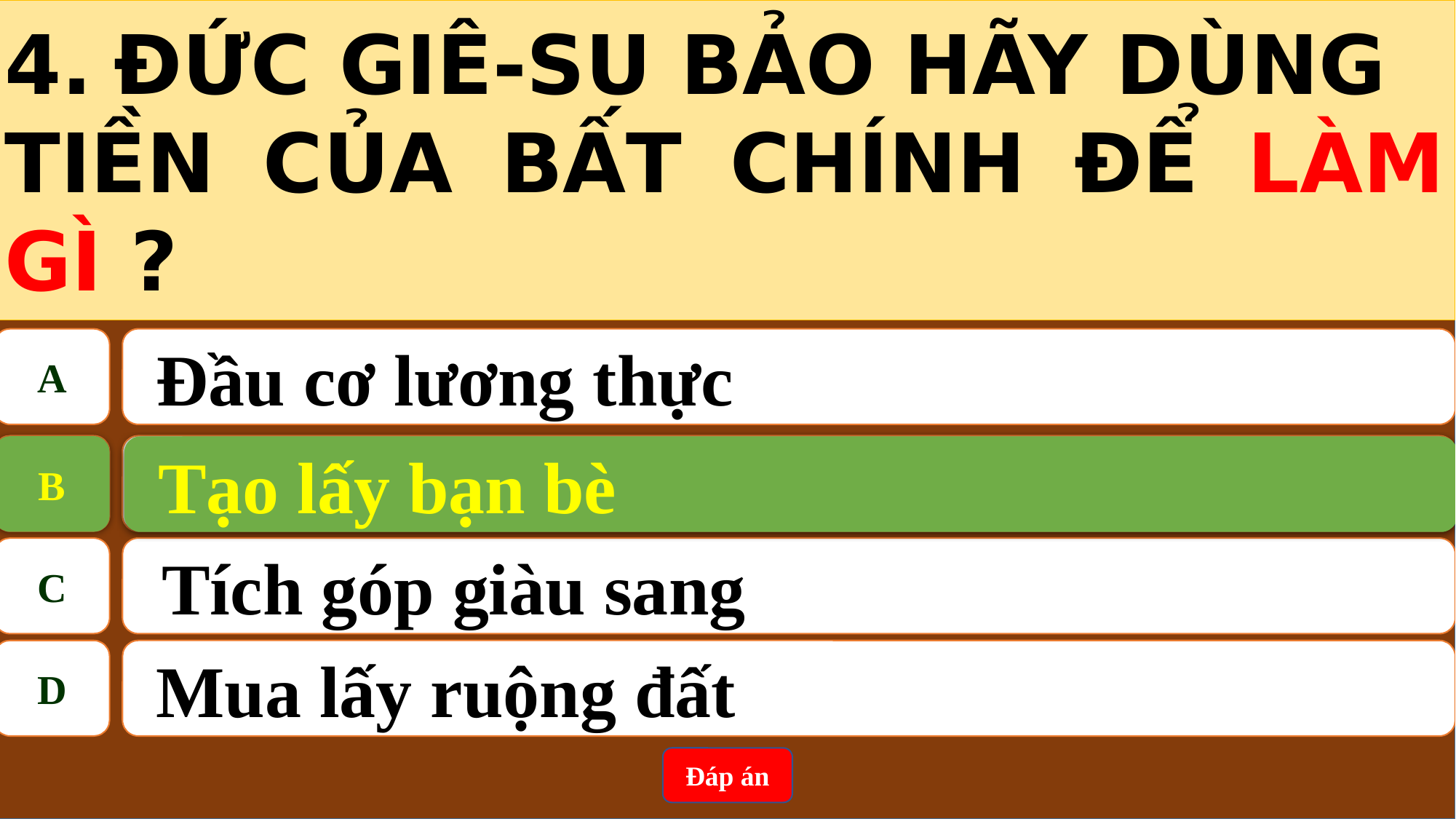

4.	ĐỨC GIÊ-SU BẢO HÃY DÙNG
TIỀN CỦA BẤT CHÍNH ĐỂ LÀM GÌ ?
A
 Đầu cơ lương thực
B
Tạo lấy bạn bè
B
 Tạo lấy bạn bè
C
Tích góp giàu sang
D
 Mua lấy ruộng đất
Đáp án